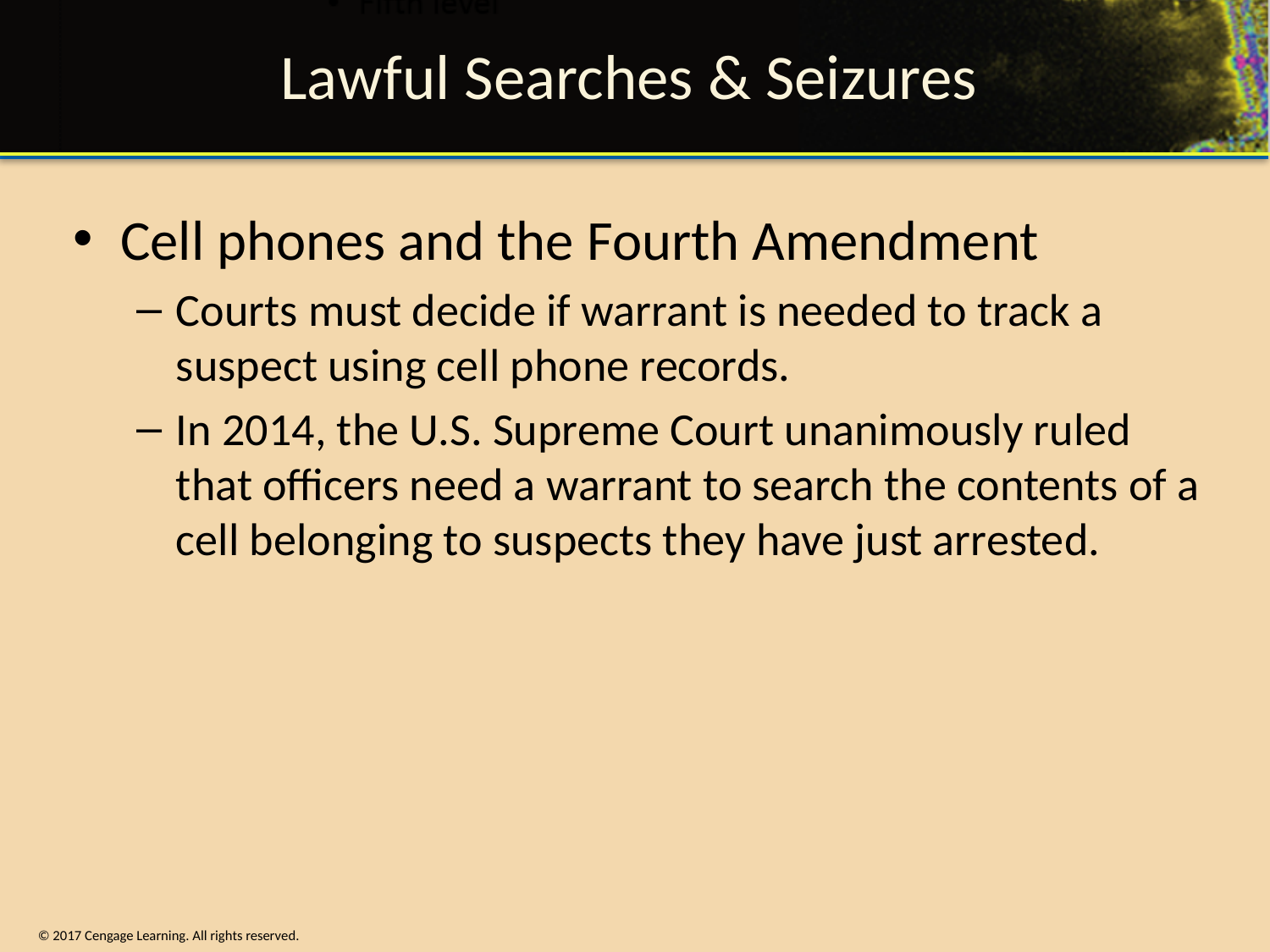

# Lawful Searches & Seizures
Cell phones and the Fourth Amendment
Courts must decide if warrant is needed to track a suspect using cell phone records.
In 2014, the U.S. Supreme Court unanimously ruled that officers need a warrant to search the contents of a cell belonging to suspects they have just arrested.